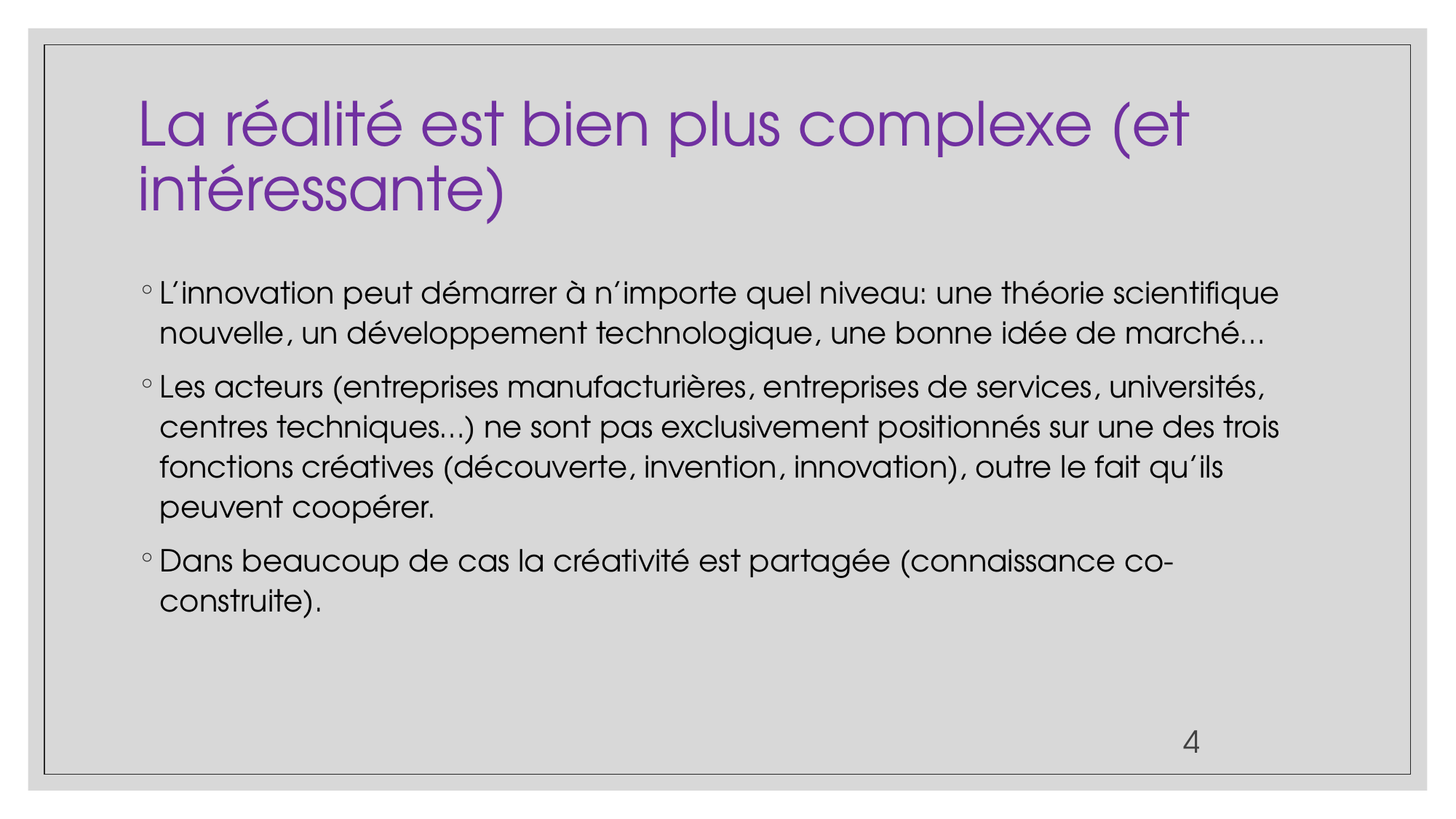

# La réalité est bien plus complexe (et intéressante)
L’innovation peut démarrer à n’importe quel niveau: une théorie scientifique nouvelle, un développement technologique, une bonne idée de marché…
Les acteurs (entreprises manufacturières, entreprises de services, universités, centres techniques…) ne sont pas exclusivement positionnés sur une des trois fonctions créatives (découverte, invention, innovation), outre le fait qu’ils peuvent coopérer.
Dans beaucoup de cas la créativité est partagée (connaissance co-construite).
4